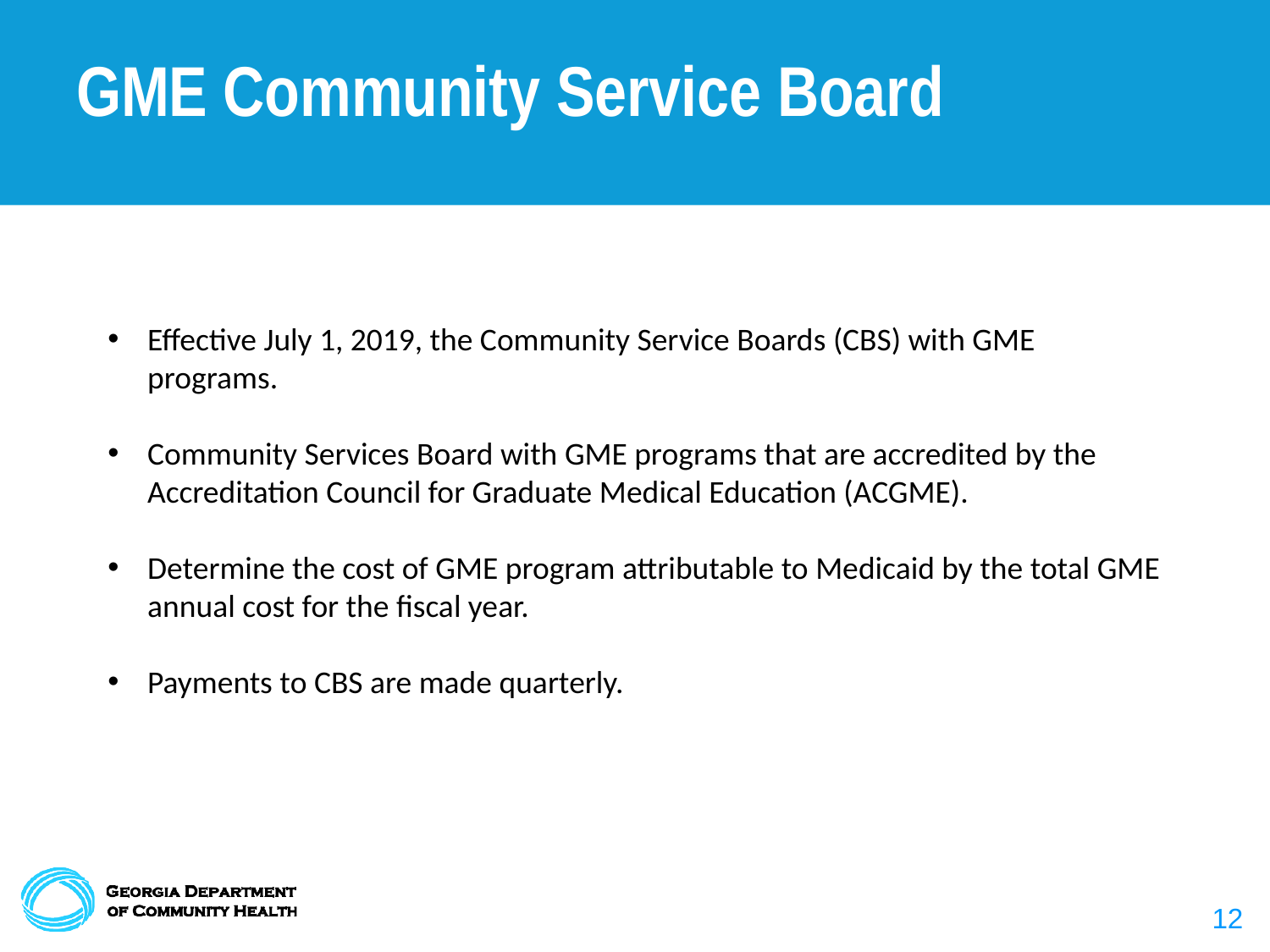

# GME Community Service Board

Effective July 1, 2019, the Community Service Boards (CBS) with GME programs.

Community Services Board with GME programs that are accredited by the Accreditation Council for Graduate Medical Education (ACGME).

Determine the cost of GME program attributable to Medicaid by the total GME annual cost for the fiscal year.

Payments to CBS are made quarterly.

12